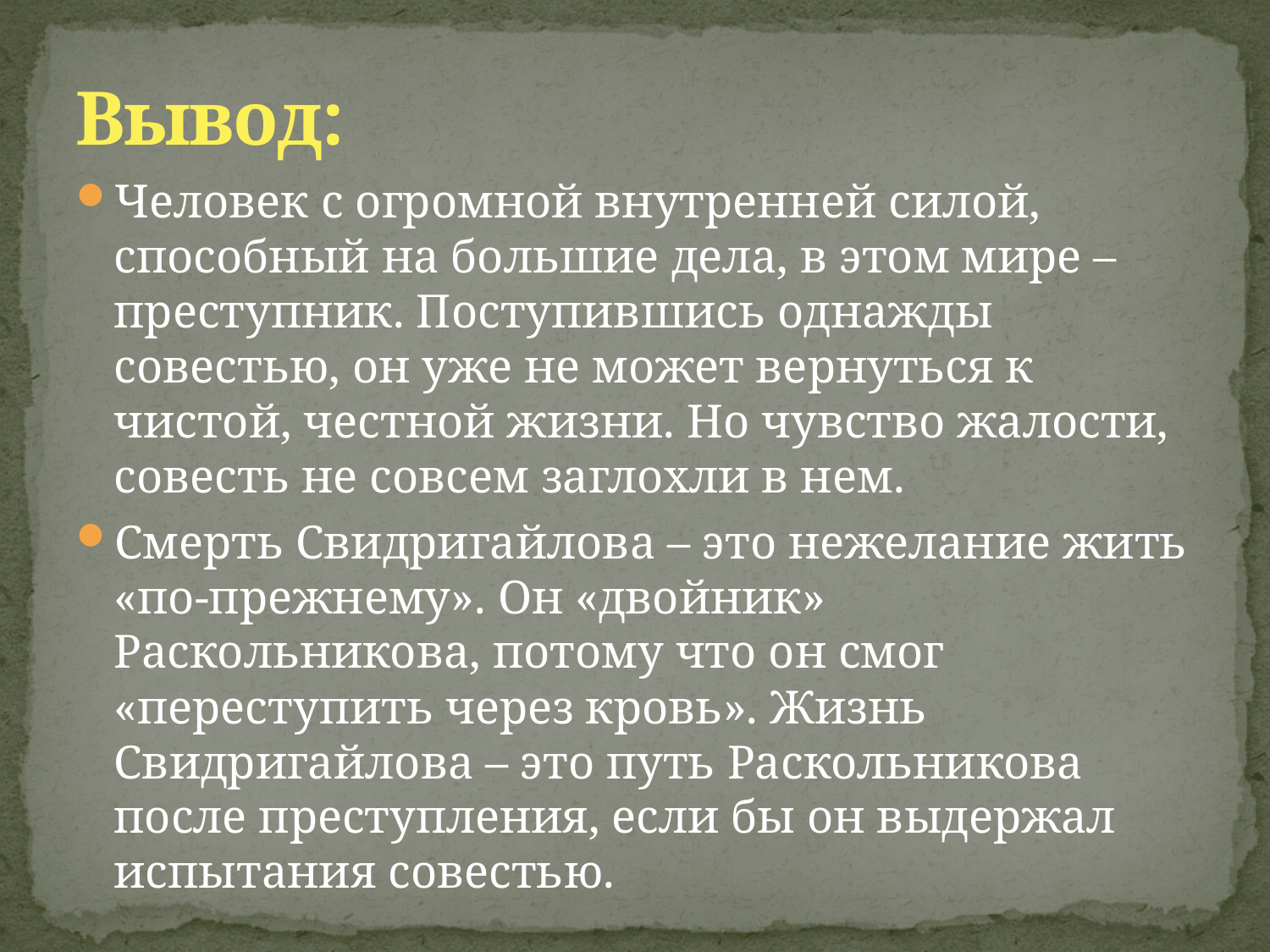

# Вывод:
Человек с огромной внутренней силой, способный на большие дела, в этом мире – преступник. Поступившись однажды совестью, он уже не может вернуться к чистой, честной жизни. Но чувство жалости, совесть не совсем заглохли в нем.
Смерть Свидригайлова – это нежелание жить «по-прежнему». Он «двойник» Раскольникова, потому что он смог «переступить через кровь». Жизнь Свидригайлова – это путь Раскольникова после преступления, если бы он выдержал испытания совестью.